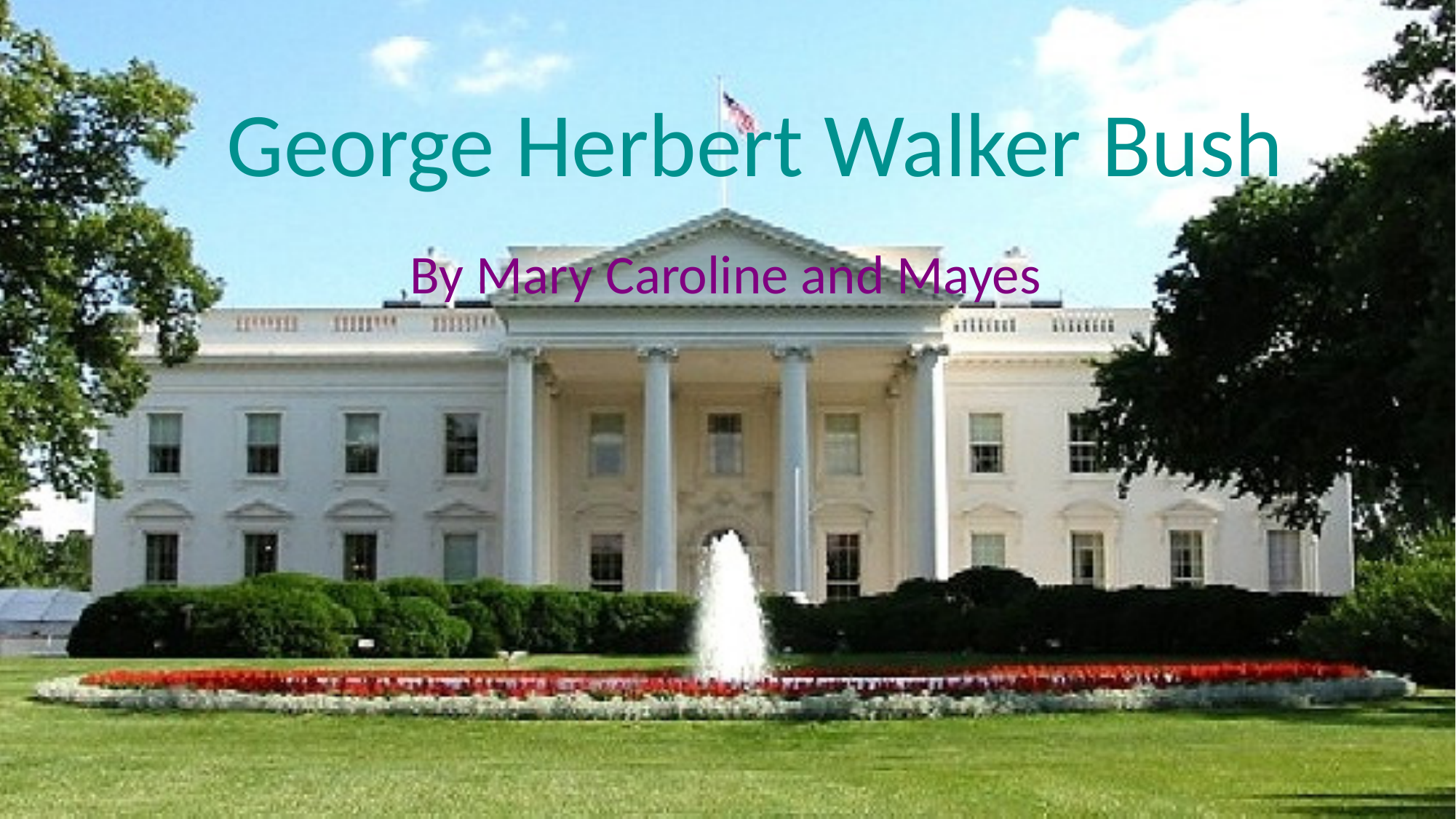

# George Herbert Walker Bush
By Mary Caroline and Mayes